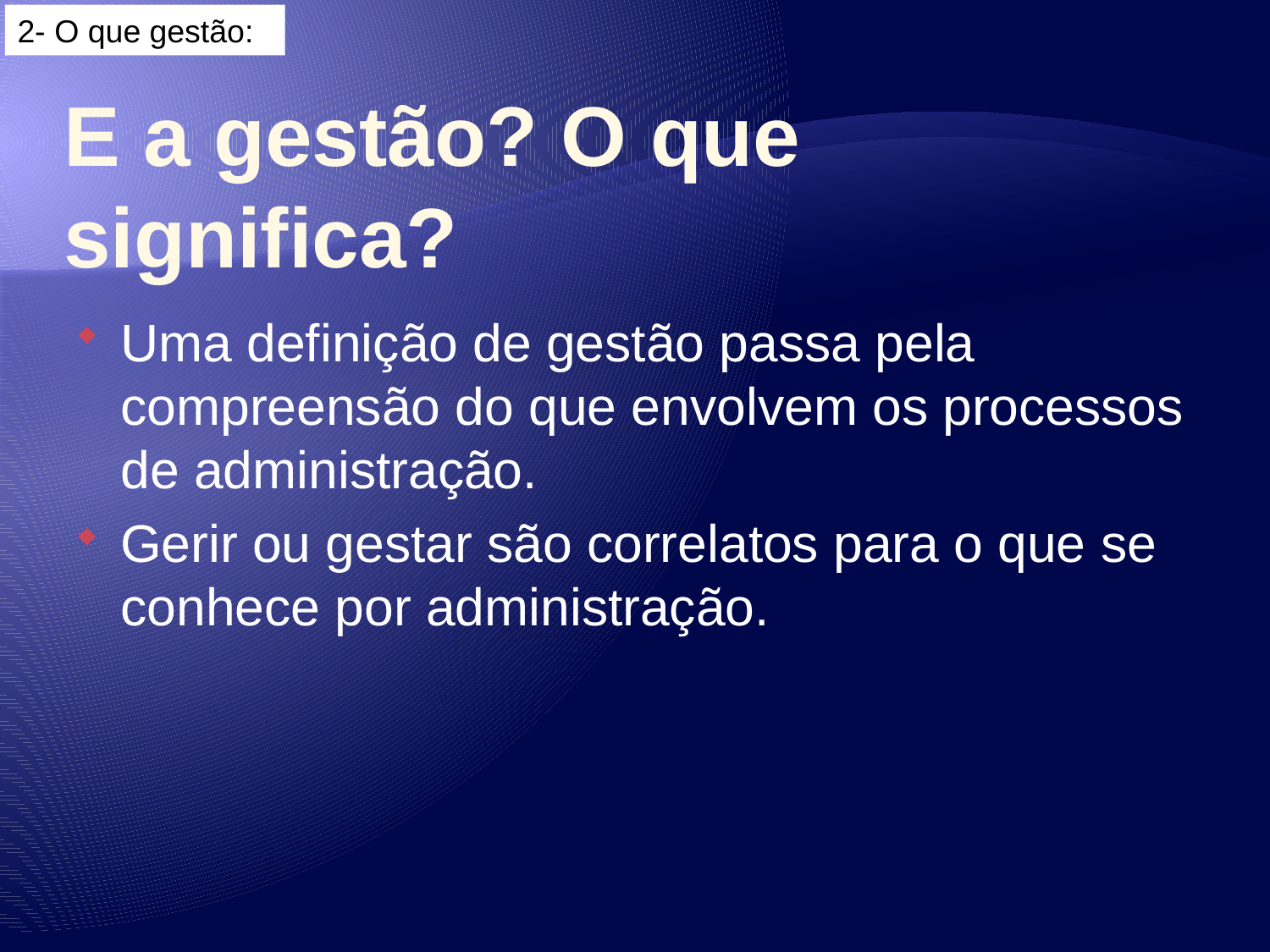

2- O que gestão:
# E a gestão? O que significa?
Uma definição de gestão passa pela compreensão do que envolvem os processos de administração.
Gerir ou gestar são correlatos para o que se conhece por administração.